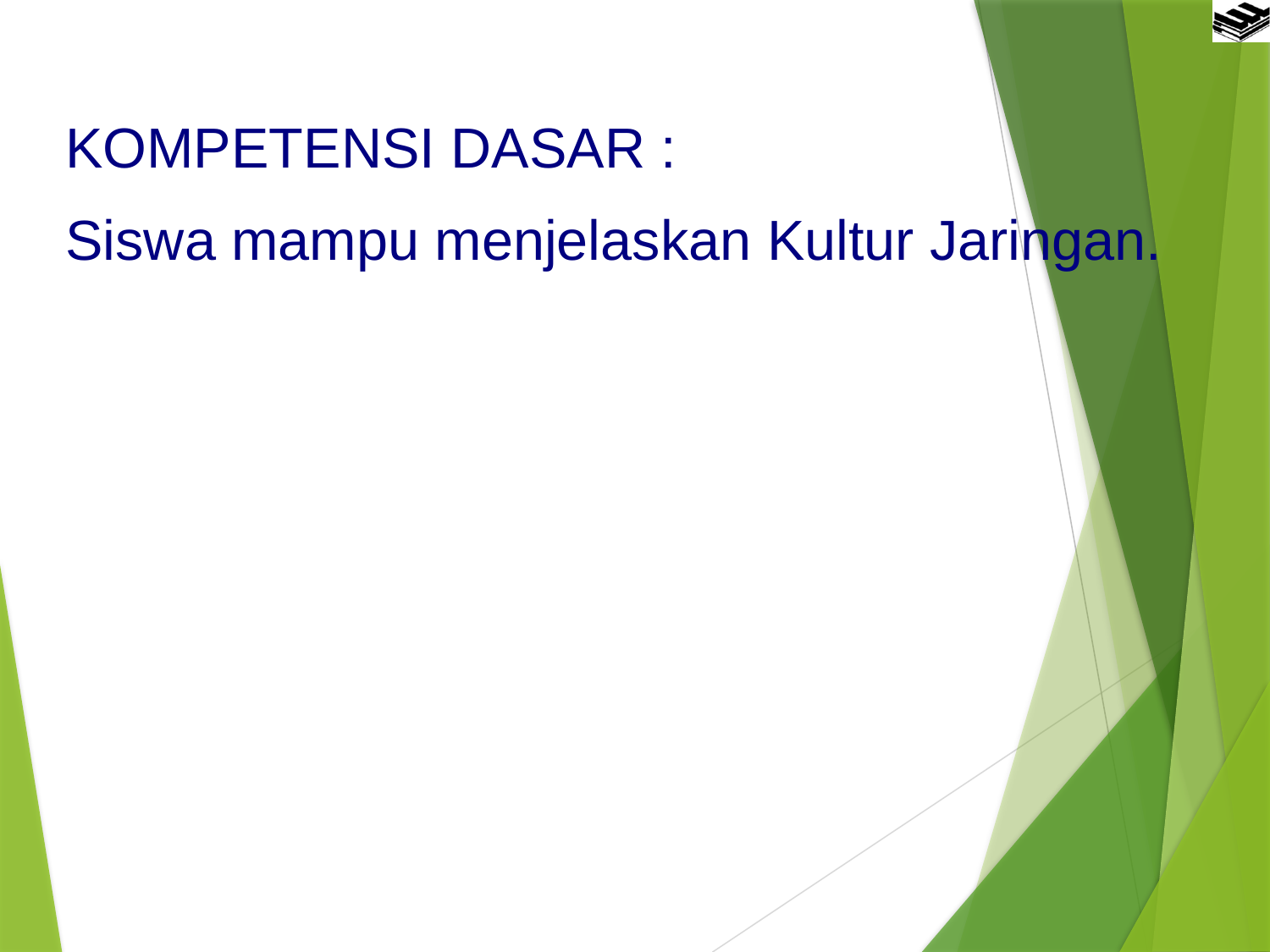

KOMPETENSI DASAR :
Siswa mampu menjelaskan Kultur Jaringan.